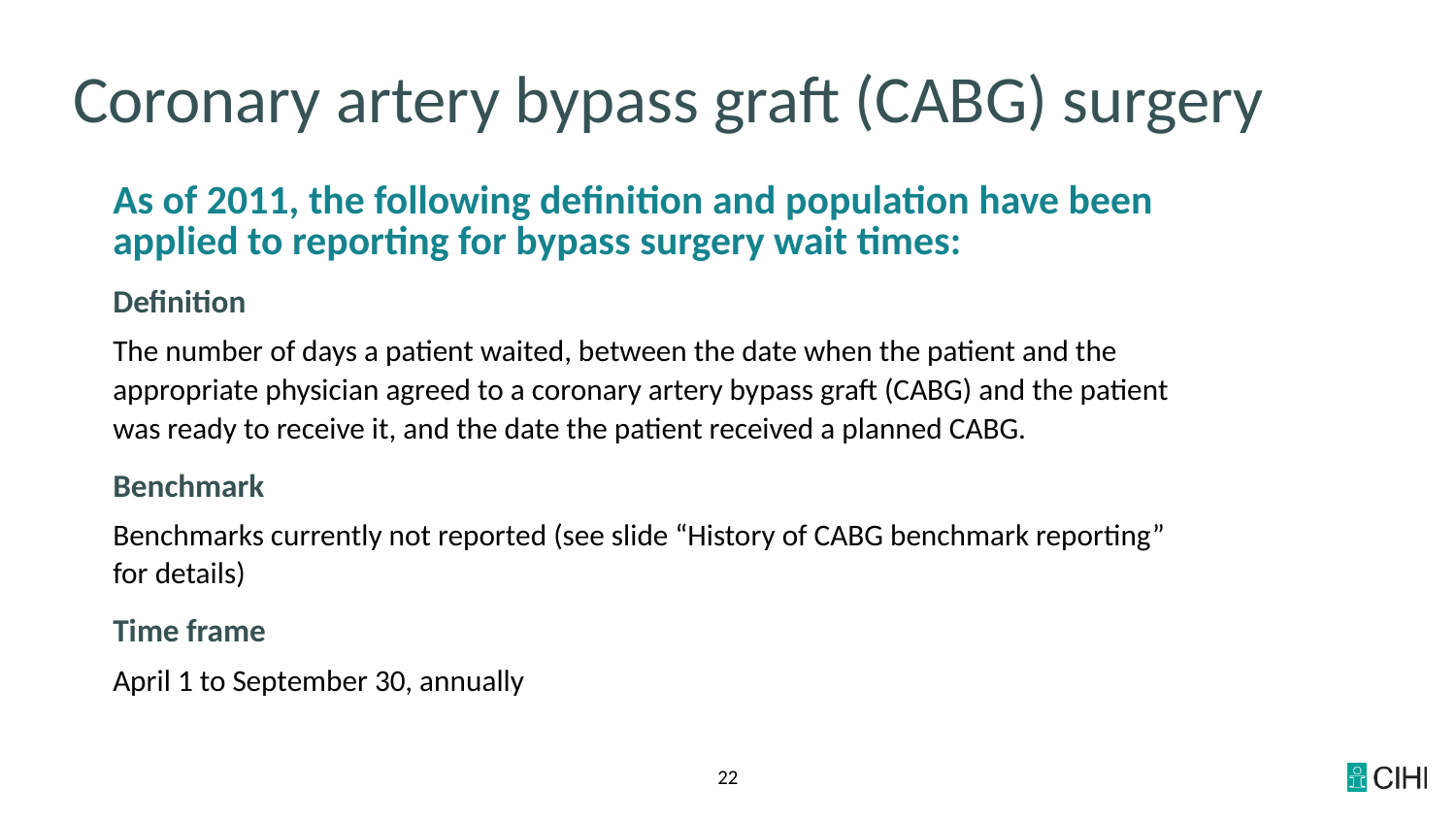

# Coronary artery bypass graft (CABG) surgery
As of 2011, the following definition and population have been applied to reporting for bypass surgery wait times:
Definition
The number of days a patient waited, between the date when the patient and the appropriate physician agreed to a coronary artery bypass graft (CABG) and the patient
was ready to receive it, and the date the patient received a planned CABG.
Benchmark
Benchmarks currently not reported (see slide “History of CABG benchmark reporting”
for details)
Time frame
April 1 to September 30, annually